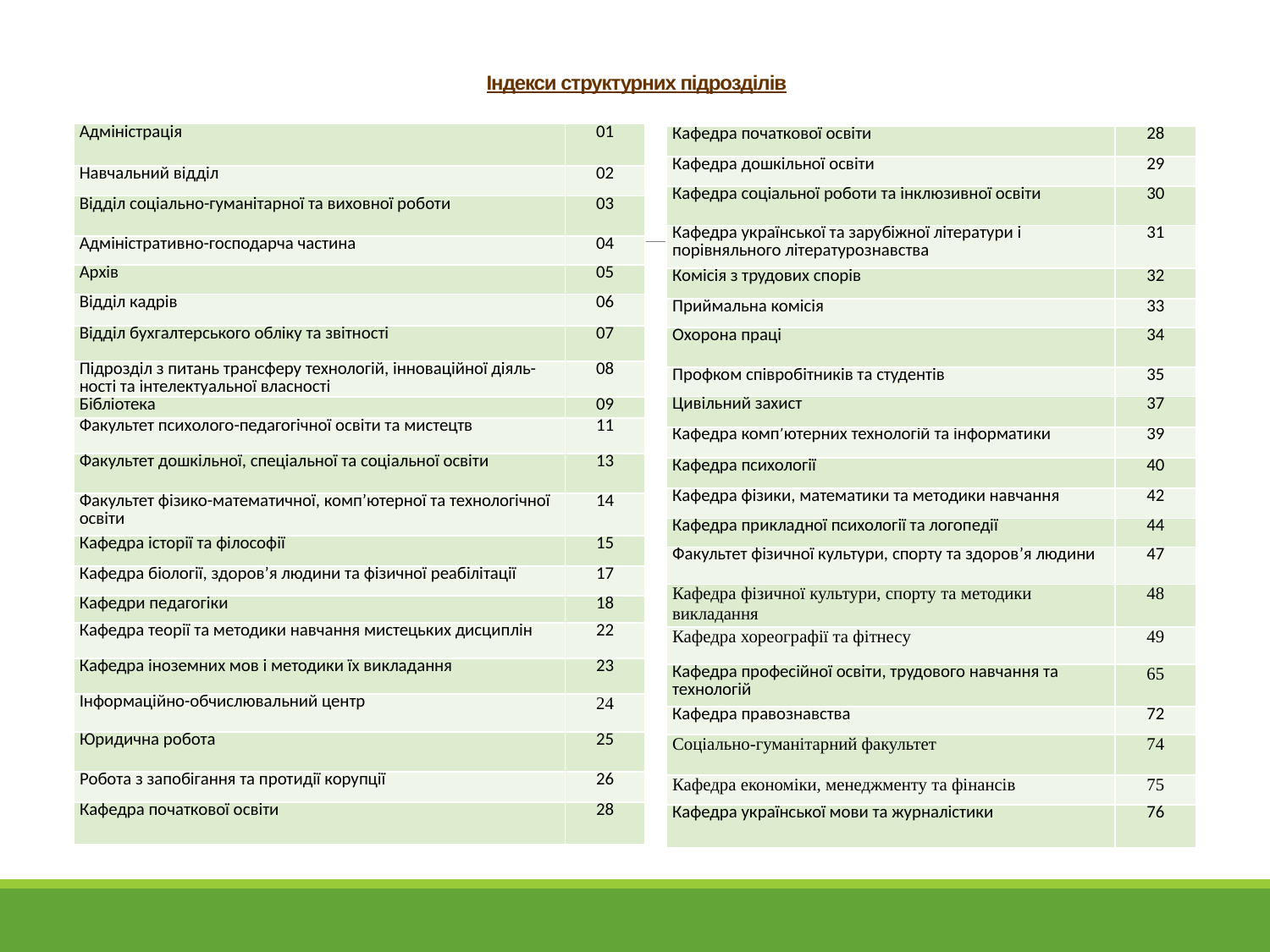

# Індекси структурних підрозділів
| Адміністрація | 01 |
| --- | --- |
| Навчальний відділ | 02 |
| Відділ соціально-гуманітарної та виховної роботи | 03 |
| Адміністративно-господарча частина | 04 |
| Архів | 05 |
| Відділ кадрів | 06 |
| Відділ бухгалтерського обліку та звітності | 07 |
| Підрозділ з питань трансферу технологій, інноваційної діяль-ності та інтелектуальної власності | 08 |
| Бібліотека | 09 |
| Факультет психолого-педагогічної освіти та мистецтв | 11 |
| Факультет дошкільної, спеціальної та соціальної освіти | 13 |
| Факультет фізико-математичної, комп’ютерної та технологічної освіти | 14 |
| Кафедра історії та філософії | 15 |
| Кафедра біології, здоров’я людини та фізичної реабілітації | 17 |
| Кафедри педагогіки | 18 |
| Кафедра теорії та методики навчання мистецьких дисциплін | 22 |
| Кафедра іноземних мов і методики їх викладання | 23 |
| Інформаційно-обчислювальний центр | 24 |
| Юридична робота | 25 |
| Робота з запобігання та протидії корупції | 26 |
| Кафедра початкової освіти | 28 |
| Кафедра початкової освіти | 28 |
| --- | --- |
| Кафедра дошкільної освіти | 29 |
| Кафедра соціальної роботи та інклюзивної освіти | 30 |
| Кафедра української та зарубіжної літератури і порівняльного літературознавства | 31 |
| Комісія з трудових спорів | 32 |
| Приймальна комісія | 33 |
| Охорона праці | 34 |
| Профком співробітників та студентів | 35 |
| Цивільний захист | 37 |
| Кафедра комп’ютерних технологій та інформатики | 39 |
| Кафедра психології | 40 |
| Кафедра фізики, математики та методики навчання | 42 |
| Кафедра прикладної психології та логопедії | 44 |
| Факультет фізичної культури, спорту та здоров’я людини | 47 |
| Кафедра фізичної культури, спорту та методики викладання | 48 |
| Кафедра хореографії та фітнесу | 49 |
| Кафедра професійної освіти, трудового навчання та технологій | 65 |
| Кафедра правознавства | 72 |
| Соціально-гуманітарний факультет | 74 |
| Кафедра економіки, менеджменту та фінансів | 75 |
| Кафедра української мови та журналістики | 76 |